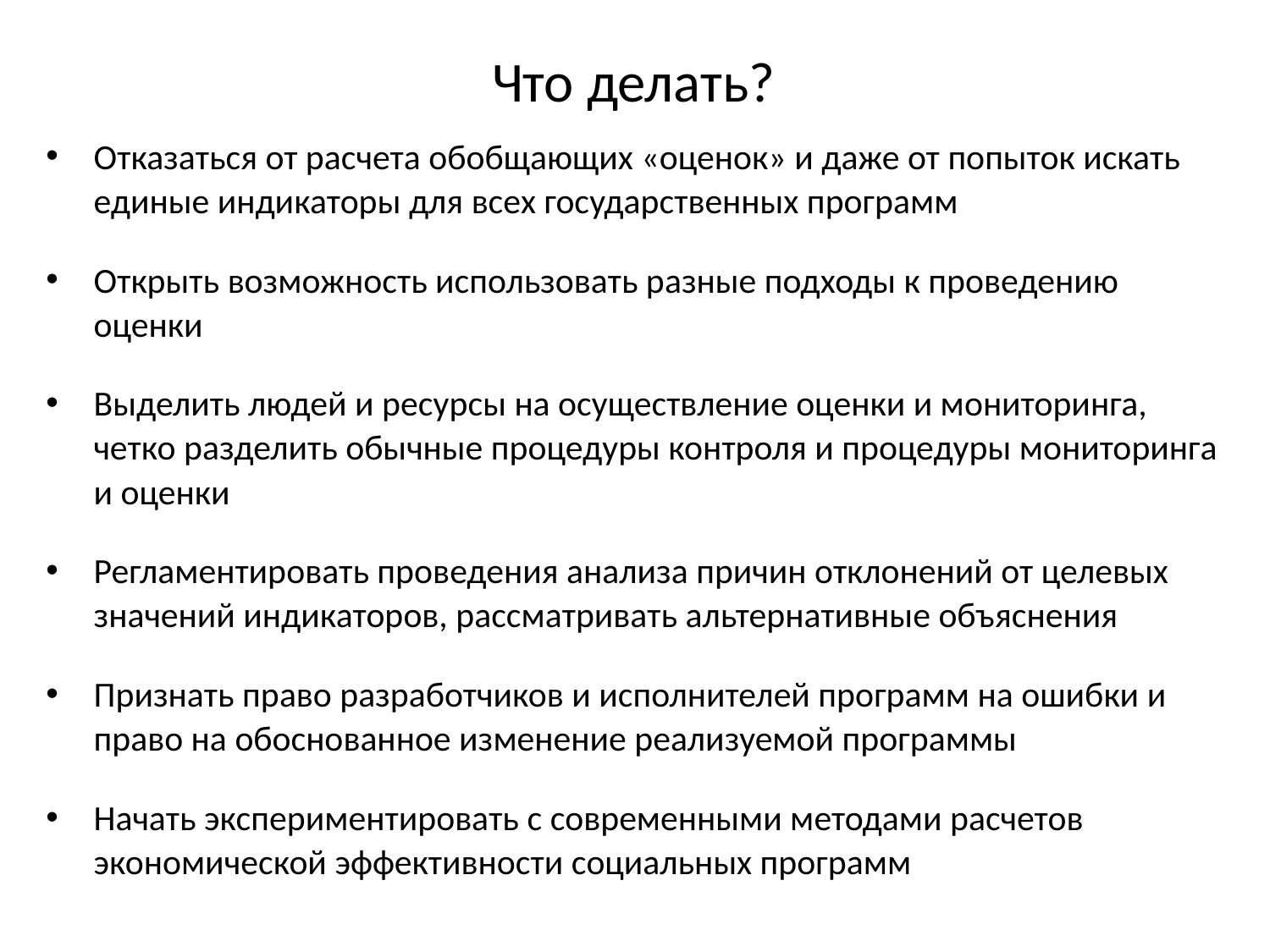

# Что делать?
Отказаться от расчета обобщающих «оценок» и даже от попыток искать единые индикаторы для всех государственных программ
Открыть возможность использовать разные подходы к проведению оценки
Выделить людей и ресурсы на осуществление оценки и мониторинга, четко разделить обычные процедуры контроля и процедуры мониторинга и оценки
Регламентировать проведения анализа причин отклонений от целевых значений индикаторов, рассматривать альтернативные объяснения
Признать право разработчиков и исполнителей программ на ошибки и право на обоснованное изменение реализуемой программы
Начать экспериментировать с современными методами расчетов экономической эффективности социальных программ